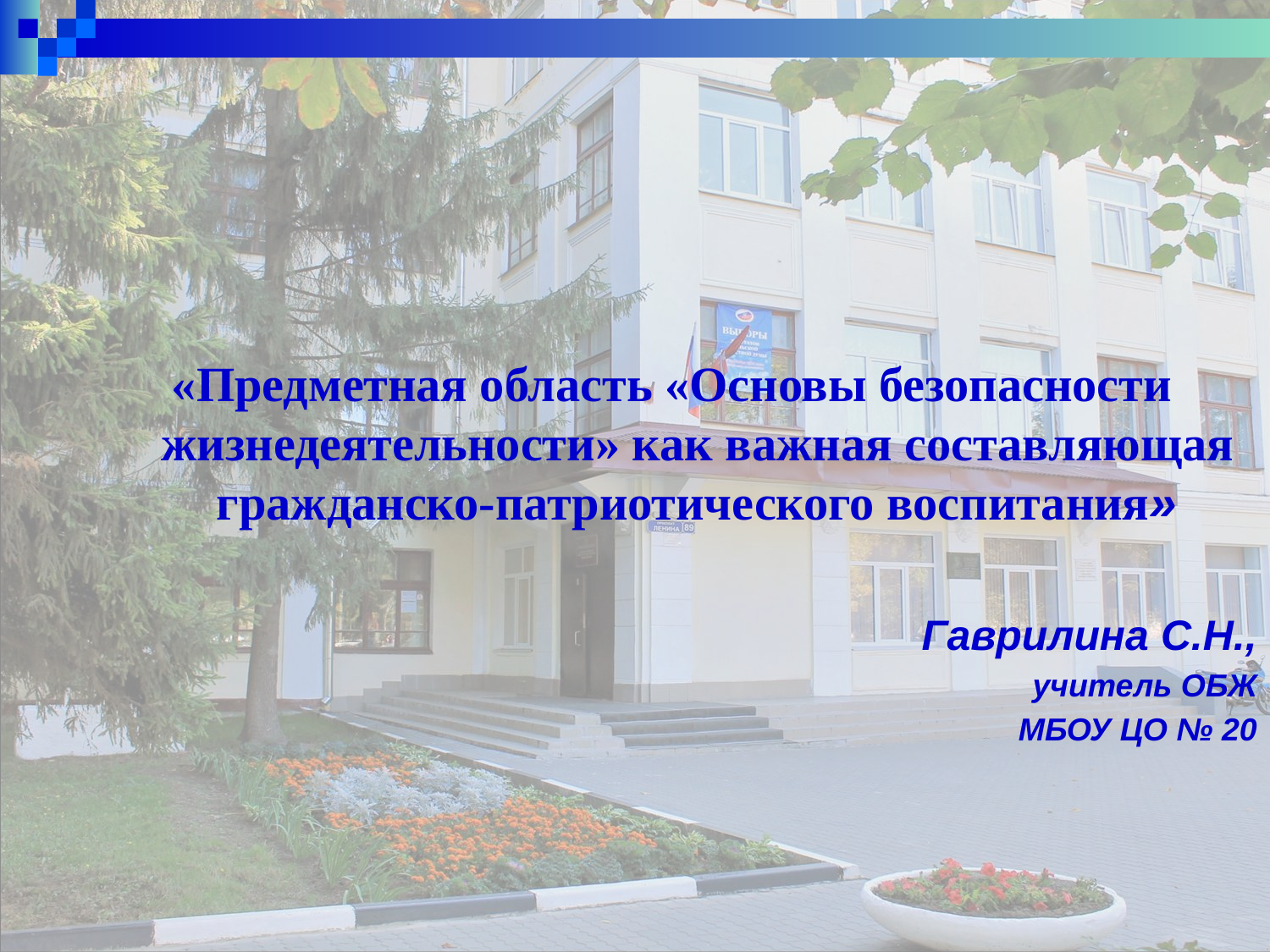

#
 «Предметная область «Основы безопасности жизнедеятельности» как важная составляющая  гражданско-патриотического воспитания»

Гаврилина С.Н.,
учитель ОБЖ
МБОУ ЦО № 20